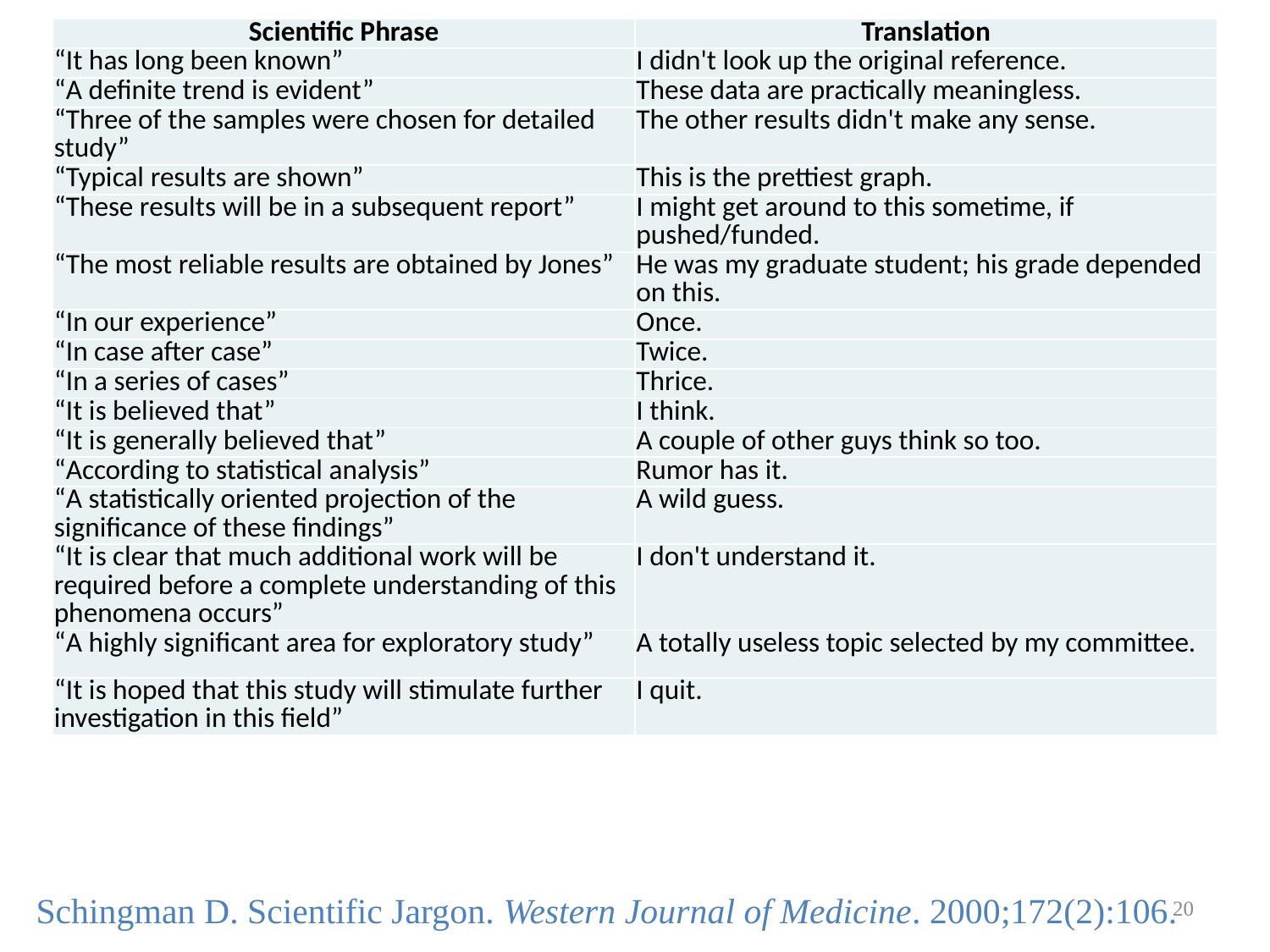

| Scientific Phrase | Translation |
| --- | --- |
| “It has long been known” | I didn't look up the original reference. |
| “A definite trend is evident” | These data are practically meaningless. |
| “Three of the samples were chosen for detailed study” | The other results didn't make any sense. |
| “Typical results are shown” | This is the prettiest graph. |
| “These results will be in a subsequent report” | I might get around to this sometime, if pushed/funded. |
| “The most reliable results are obtained by Jones” | He was my graduate student; his grade depended on this. |
| “In our experience” | Once. |
| “In case after case” | Twice. |
| “In a series of cases” | Thrice. |
| “It is believed that” | I think. |
| “It is generally believed that” | A couple of other guys think so too. |
| “According to statistical analysis” | Rumor has it. |
| “A statistically oriented projection of the significance of these findings” | A wild guess. |
| “It is clear that much additional work will be required before a complete understanding of this phenomena occurs” | I don't understand it. |
| “A highly significant area for exploratory study” | A totally useless topic selected by my committee. |
| “It is hoped that this study will stimulate further investigation in this field” | I quit. |
Schingman D. Scientific Jargon. Western Journal of Medicine. 2000;172(2):106.

20